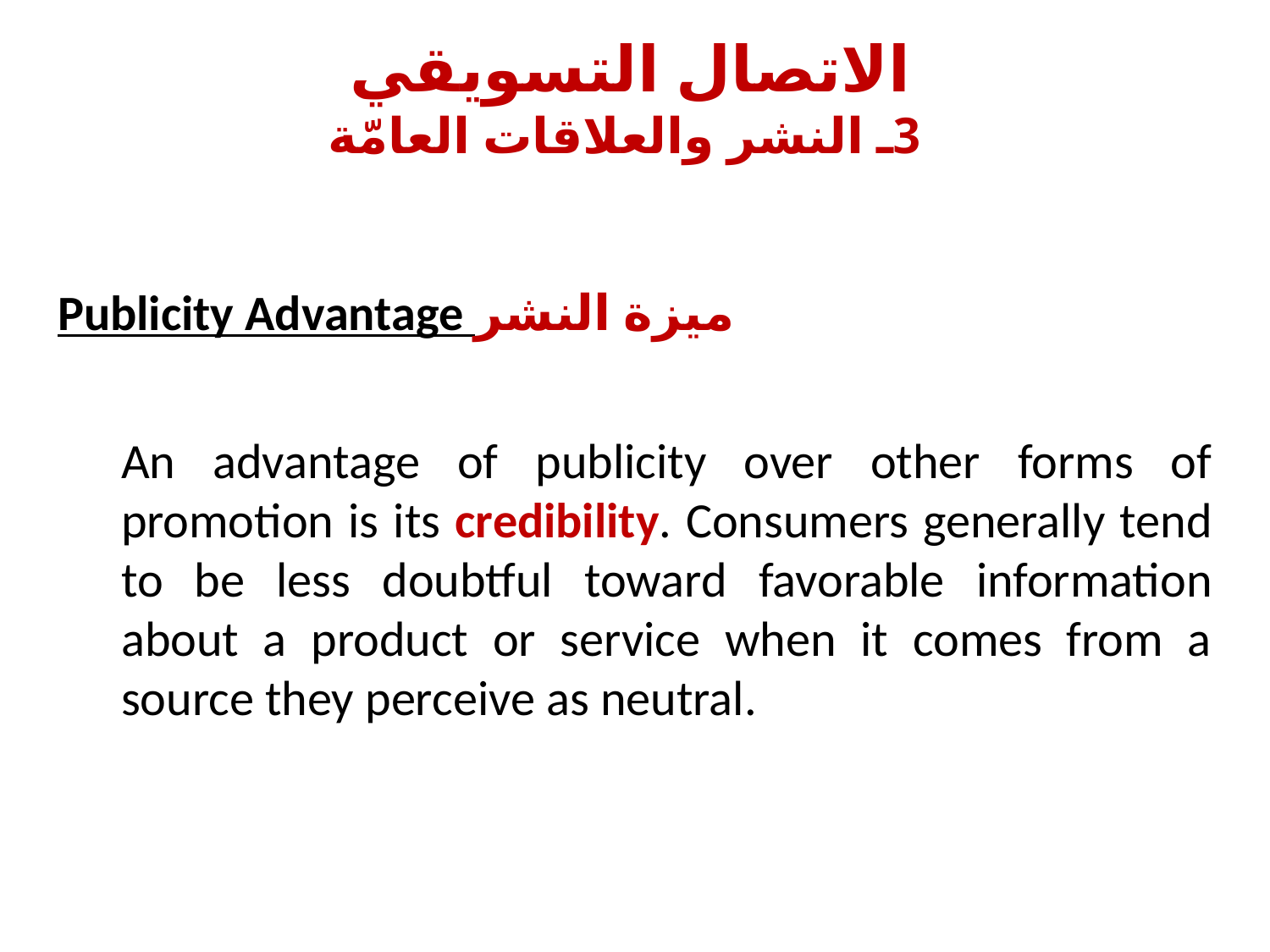

# الاتصال التسويقي 3ـ النشر والعلاقات العامّة

Publicity Advantage ميزة النشر

An advantage of publicity over other forms of promotion is its credibility. Consumers generally tend to be less doubtful toward favorable information about a product or service when it comes from a source they perceive as neutral.